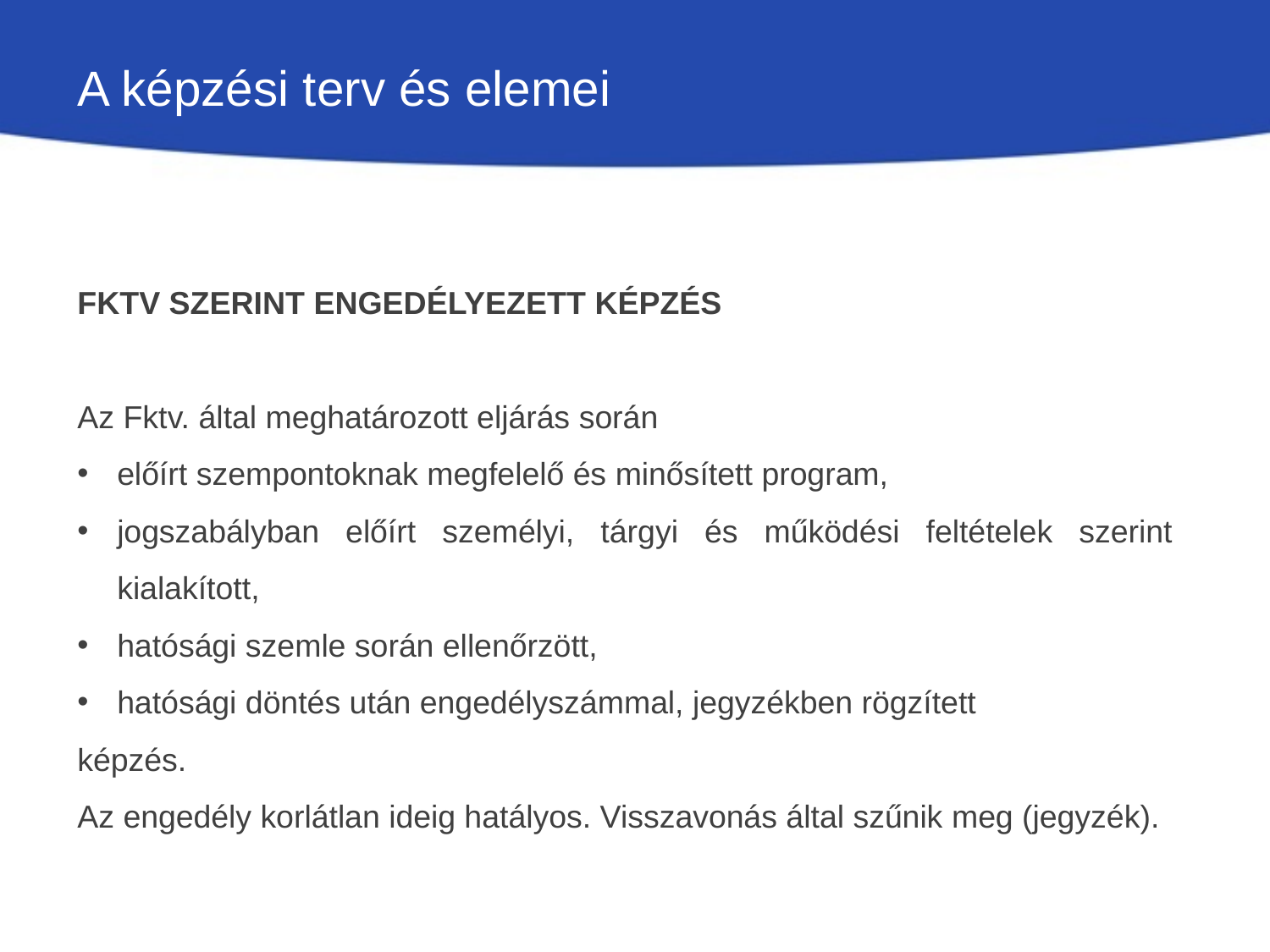

# A képzési terv és elemei
Fktv szerint engedélyezett képzés

Az Fktv. által meghatározott eljárás során
előírt szempontoknak megfelelő és minősített program,
jogszabályban előírt személyi, tárgyi és működési feltételek szerint kialakított,
hatósági szemle során ellenőrzött,
hatósági döntés után engedélyszámmal, jegyzékben rögzített
képzés.
Az engedély korlátlan ideig hatályos. Visszavonás által szűnik meg (jegyzék).